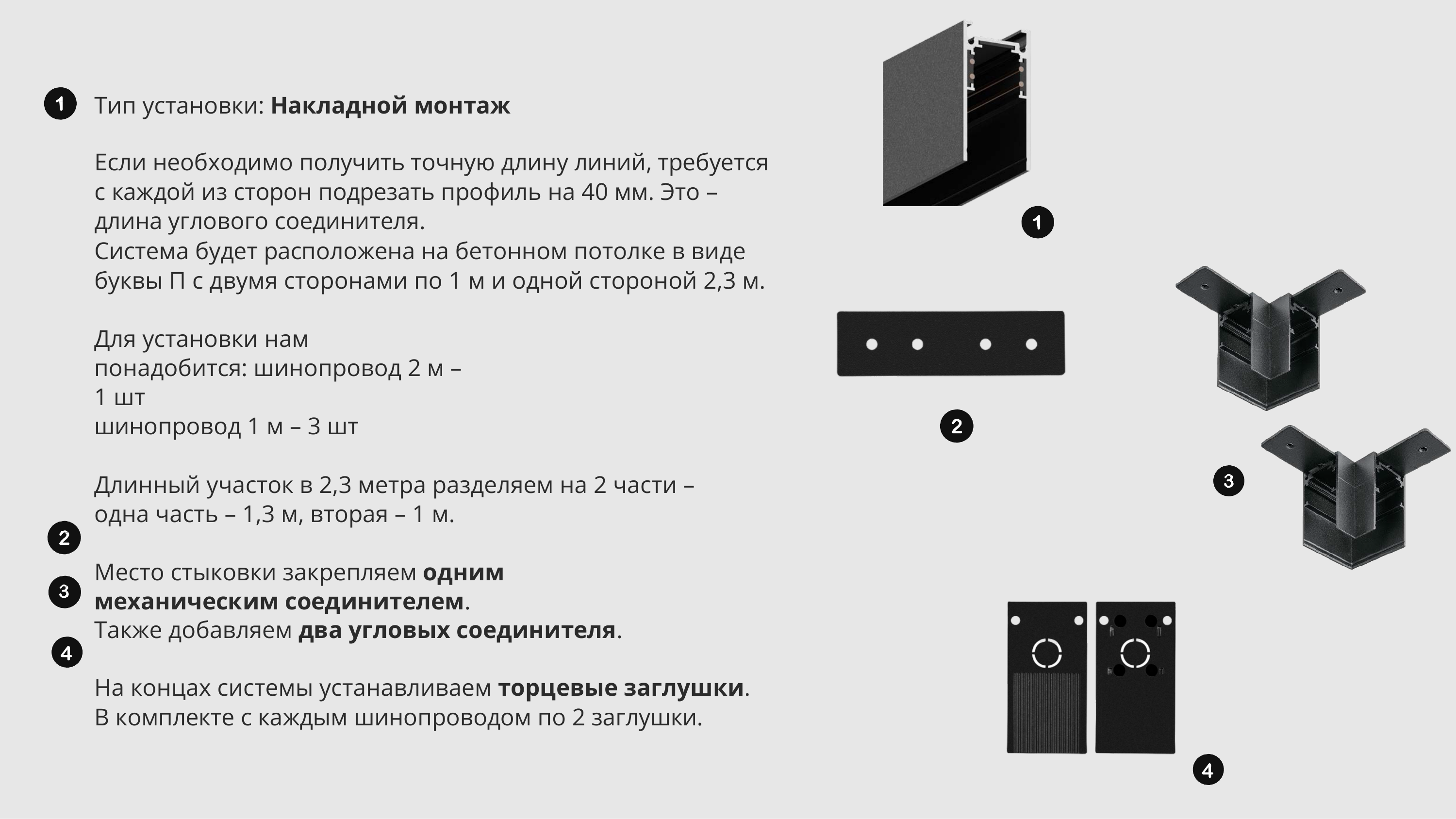

Тип установки: Накладной монтаж

Если необходимо получить точную длину линий, требуется с каждой из сторон подрезать профиль на 40 мм. Это – длина углового соединителя.
Система будет расположена на бетонном потолке в виде буквы П с двумя сторонами по 1 м и одной стороной 2,3 м.

Для установки нам понадобится: шинопровод 2 м – 1 шт
шинопровод 1 м – 3 шт

Длинный участок в 2,3 метра разделяем на 2 части – одна часть – 1,3 м, вторая – 1 м.

Место стыковки закрепляем одним механическим соединителем.
Также добавляем два угловых соединителя.

На концах системы устанавливаем торцевые заглушки. В комплекте с каждым шинопроводом по 2 заглушки.